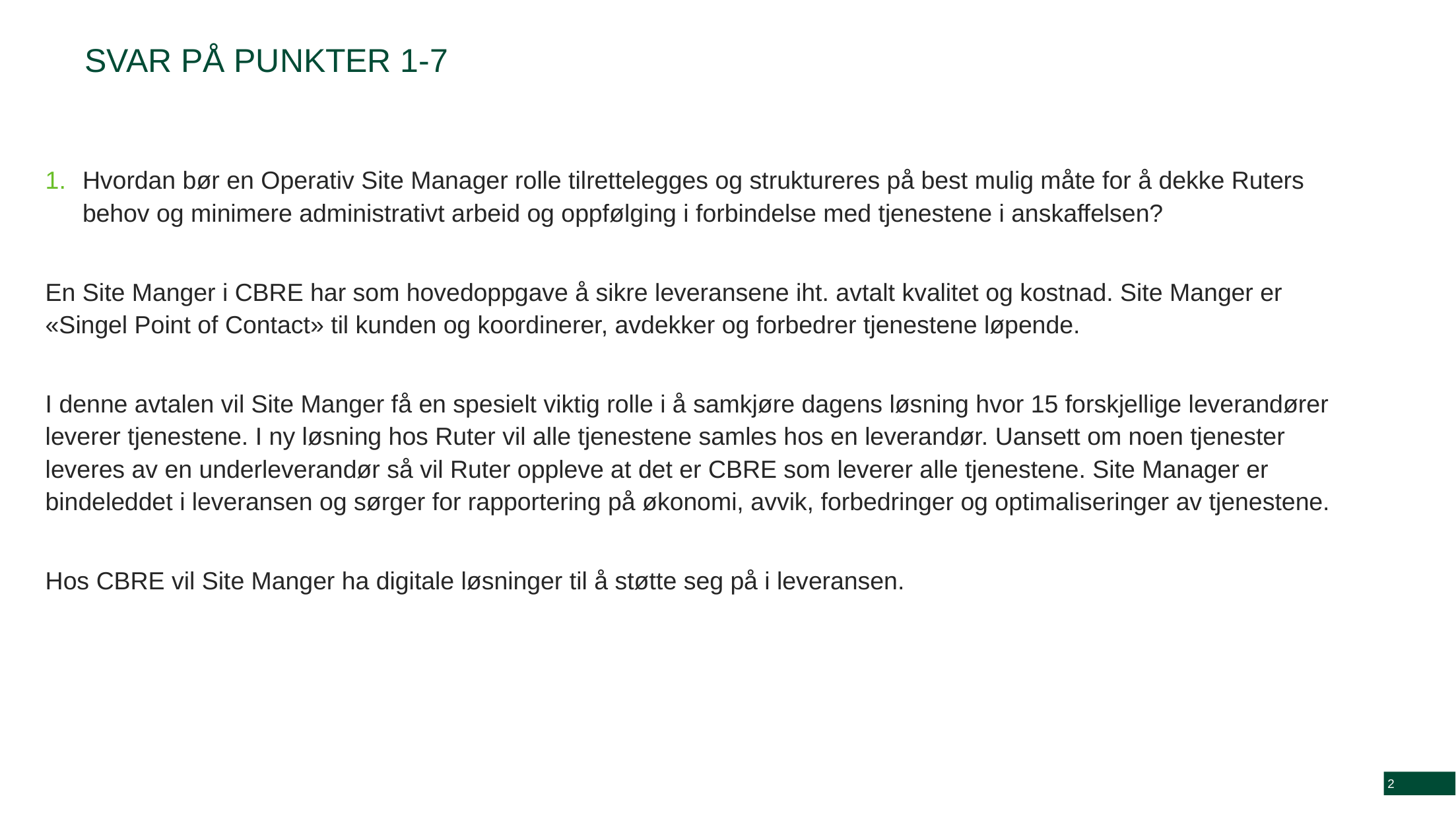

# Svar på punkter 1-7
Hvordan bør en Operativ Site Manager rolle tilrettelegges og struktureres på best mulig måte for å dekke Ruters behov og minimere administrativt arbeid og oppfølging i forbindelse med tjenestene i anskaffelsen?

En Site Manger i CBRE har som hovedoppgave å sikre leveransene iht. avtalt kvalitet og kostnad. Site Manger er «Singel Point of Contact» til kunden og koordinerer, avdekker og forbedrer tjenestene løpende.

I denne avtalen vil Site Manger få en spesielt viktig rolle i å samkjøre dagens løsning hvor 15 forskjellige leverandører leverer tjenestene. I ny løsning hos Ruter vil alle tjenestene samles hos en leverandør. Uansett om noen tjenester leveres av en underleverandør så vil Ruter oppleve at det er CBRE som leverer alle tjenestene. Site Manager er bindeleddet i leveransen og sørger for rapportering på økonomi, avvik, forbedringer og optimaliseringer av tjenestene.

Hos CBRE vil Site Manger ha digitale løsninger til å støtte seg på i leveransen.